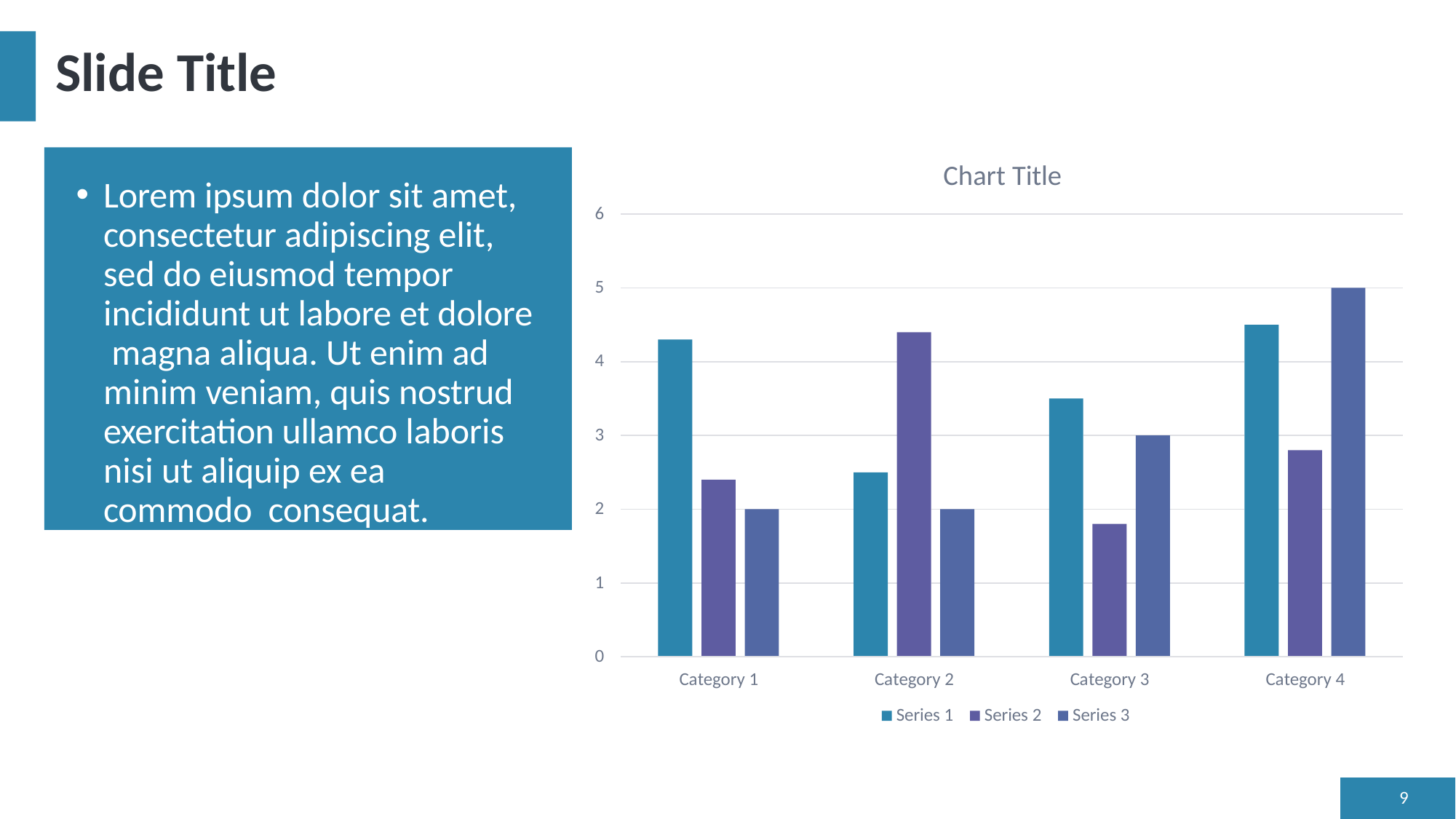

# Slide Title
Lorem ipsum dolor sit amet,  consectetur adipiscing elit,  sed do eiusmod tempor  incididunt ut labore et dolore  magna aliqua. Ut enim ad  minim veniam, quis nostrud  exercitation ullamco laboris  nisi ut aliquip ex ea commodo  consequat.
Chart Title
6

5

4
3
2
1
0
Category 1
Category 2
Category 3
Category 4
Series 1
Series 2
Series 3

9